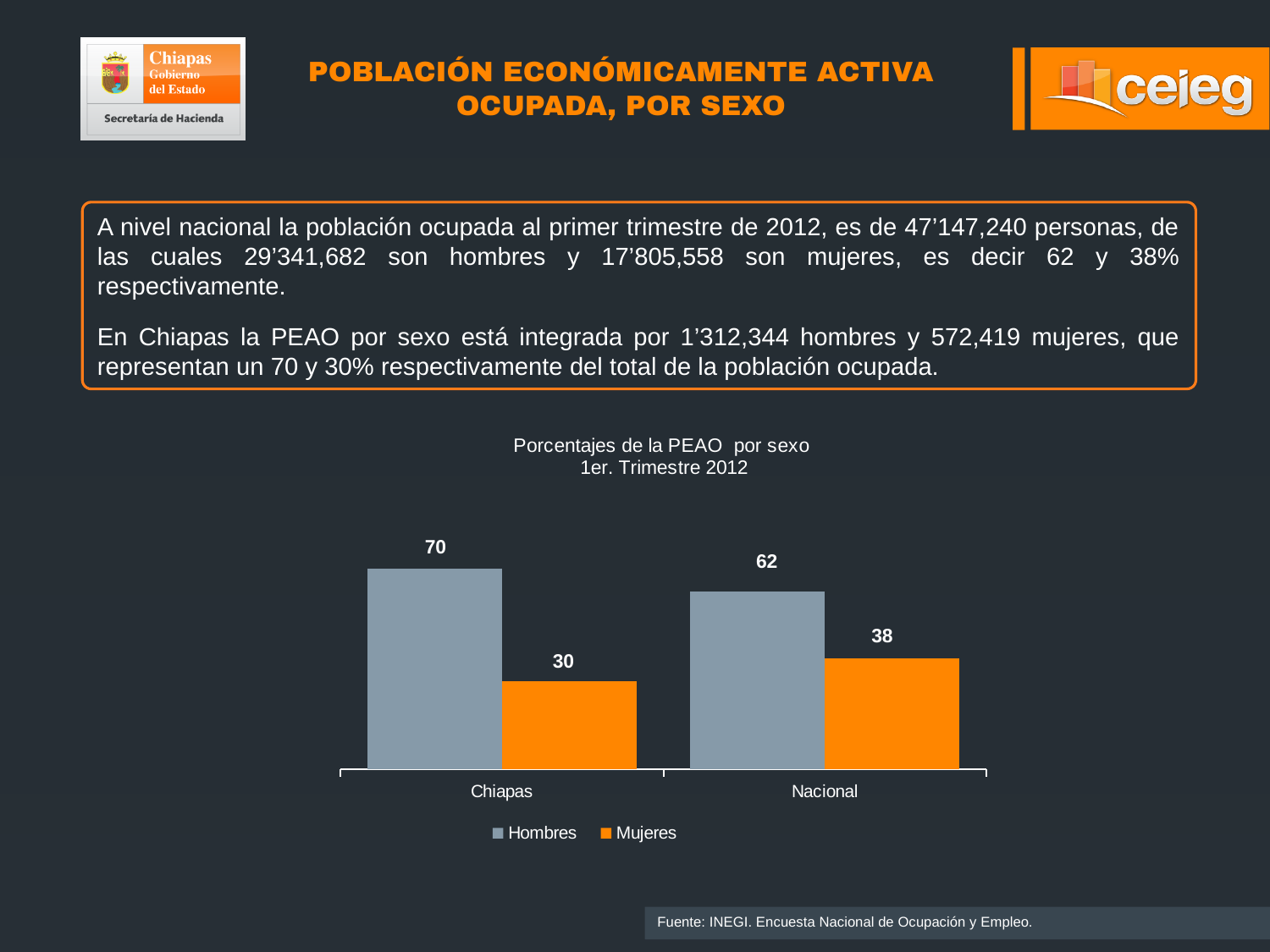

POBLACIÓN ECONÓMICAMENTE ACTIVA OCUPADA, POR SEXO
A nivel nacional la población ocupada al primer trimestre de 2012, es de 47’147,240 personas, de las cuales 29’341,682 son hombres y 17’805,558 son mujeres, es decir 62 y 38% respectivamente.
En Chiapas la PEAO por sexo está integrada por 1’312,344 hombres y 572,419 mujeres, que representan un 70 y 30% respectivamente del total de la población ocupada.

### Chart: Porcentajes de la PEAO  por sexo
1er. Trimestre 2012

| Category | Hombres  | Mujeres |
|---|---|---|
| Chiapas | 69.64040475596308 | 30.359595244036935 |
| Nacional | 61.521165122810295 | 38.47883487718971 |
Fuente: INEGI. Encuesta Nacional de Ocupación y Empleo.